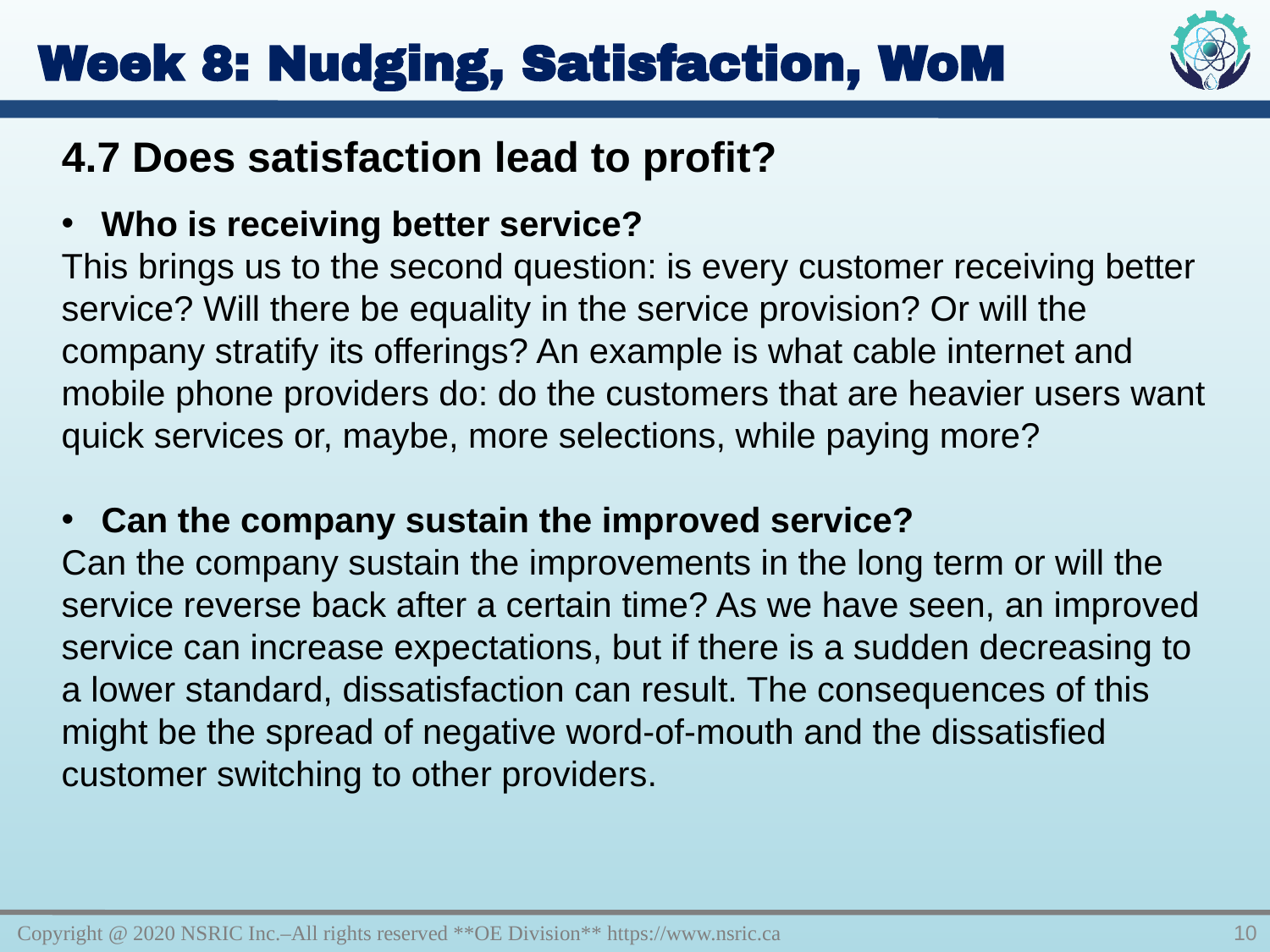

Week 8: Nudging, Satisfaction, WoM
4.7 Does satisfaction lead to profit?

Who is receiving better service?
This brings us to the second question: is every customer receiving better service? Will there be equality in the service provision? Or will the company stratify its offerings? An example is what cable internet and mobile phone providers do: do the customers that are heavier users want quick services or, maybe, more selections, while paying more?

Can the company sustain the improved service?
Can the company sustain the improvements in the long term or will the service reverse back after a certain time? As we have seen, an improved service can increase expectations, but if there is a sudden decreasing to a lower standard, dissatisfaction can result. The consequences of this might be the spread of negative word-of-mouth and the dissatisfied customer switching to other providers.

Copyright @ 2020 NSRIC Inc.–All rights reserved **OE Division** https://www.nsric.ca
10